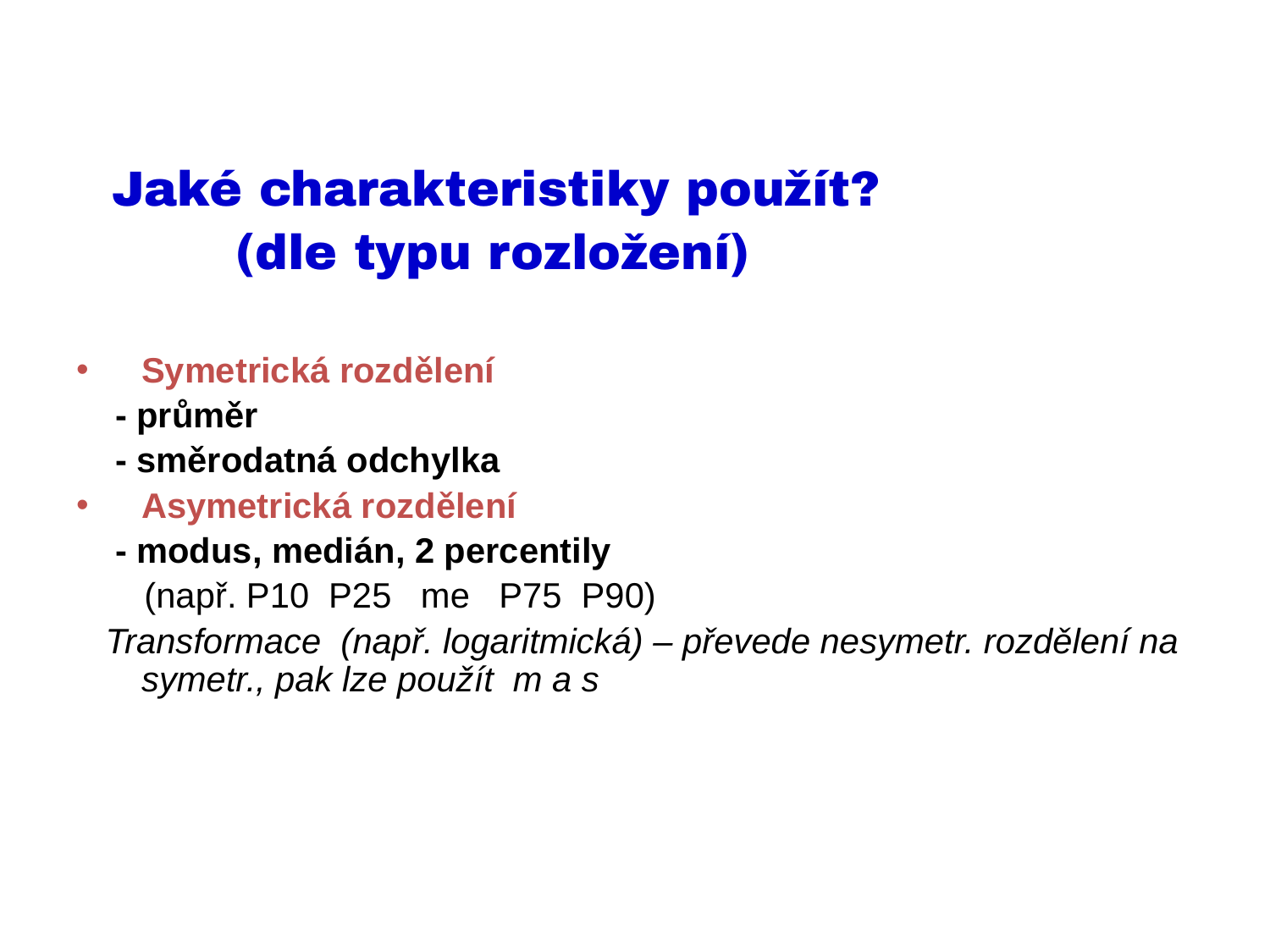

Jaké charakteristiky použít?
 (dle typu rozložení)
Symetrická rozdělení
    - průměr
    - směrodatná odchylka
Asymetrická rozdělení
    - modus, medián, 2 percentily
       (např. P10  P25   me   P75  P90)
   Transformace  (např. logaritmická) – převede nesymetr. rozdělení na symetr., pak lze použít  m a s